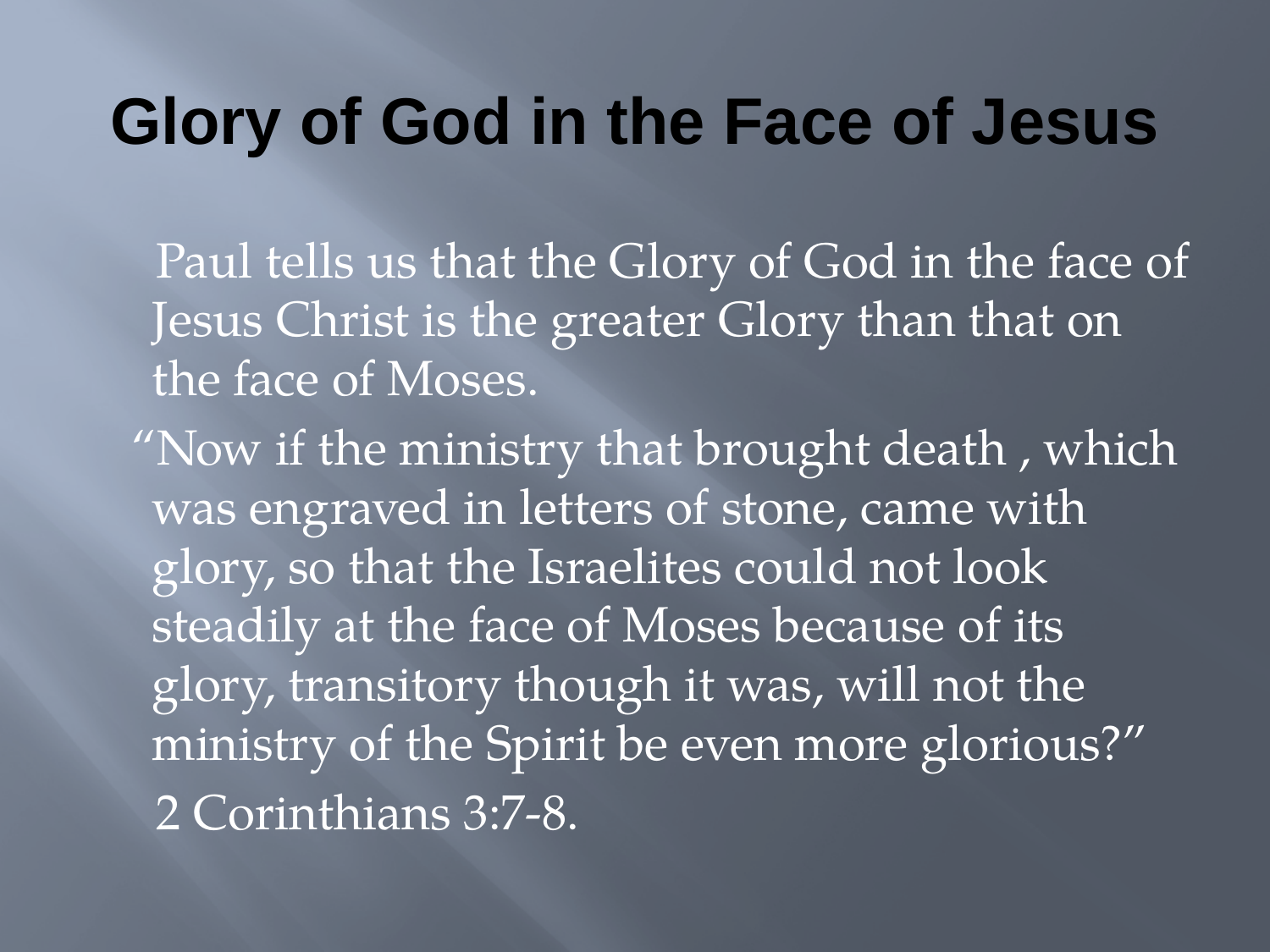

# Glory of God in the Face of Jesus
     Paul tells us that the Glory of God in the face of Jesus Christ is the greater Glory than that on the face of Moses.
   “Now if the ministry that brought death , which was engraved in letters of stone, came with glory, so that the Israelites could not look steadily at the face of Moses because of its glory, transitory though it was, will not the ministry of the Spirit be even more glorious?”
     2 Corinthians 3:7-8.